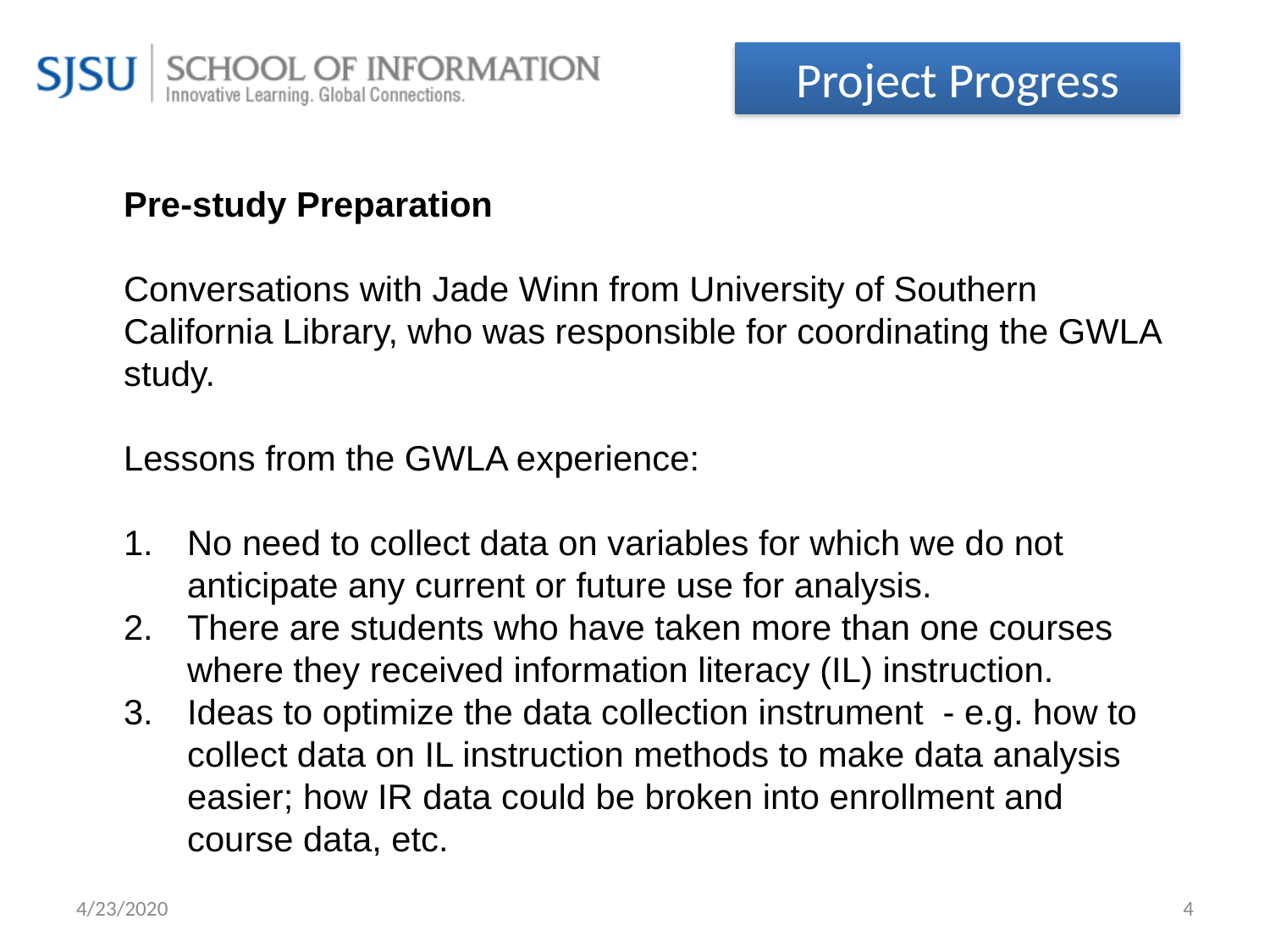

Project Progress
Pre-study Preparation

Conversations with Jade Winn from University of Southern California Library, who was responsible for coordinating the GWLA study.

Lessons from the GWLA experience:

No need to collect data on variables for which we do not anticipate any current or future use for analysis.
There are students who have taken more than one courses where they received information literacy (IL) instruction.
Ideas to optimize the data collection instrument  - e.g. how to collect data on IL instruction methods to make data analysis easier; how IR data could be broken into enrollment and course data, etc.
4/23/2020
4